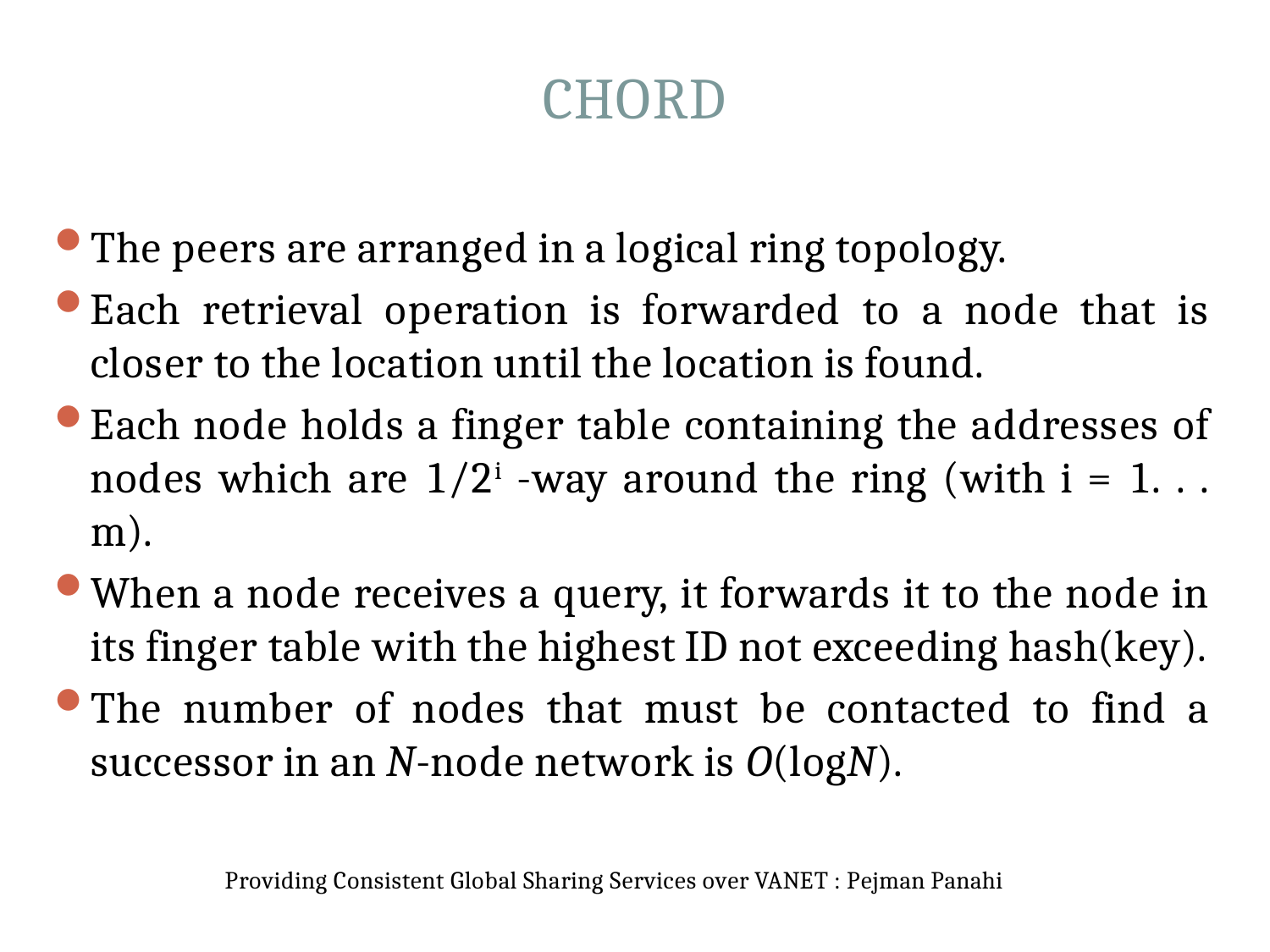

# CHORD
The peers are arranged in a logical ring topology.
Each retrieval operation is forwarded to a node that is closer to the location until the location is found.
Each node holds a finger table containing the addresses of nodes which are 1/2i -way around the ring (with i = 1. . . m).
When a node receives a query, it forwards it to the node in its finger table with the highest ID not exceeding hash(key).
The number of nodes that must be contacted to find a successor in an N-node network is O(logN).
Providing Consistent Global Sharing Services over VANET : Pejman Panahi
Providing Consistent Global Sharing Services over VANET : Pejman Panahi